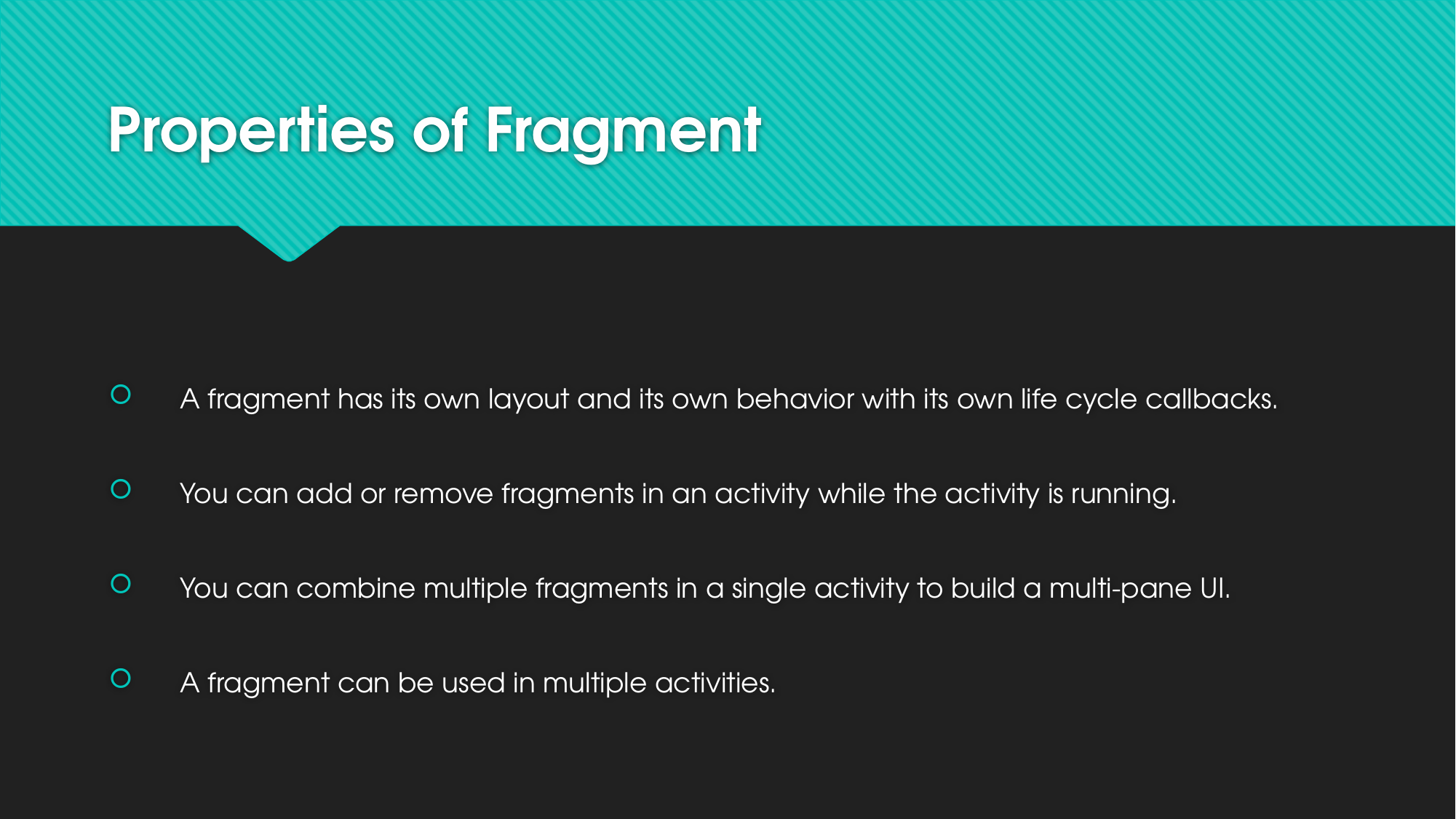

# Properties of Fragment

    A fragment has its own layout and its own behavior with its own life cycle callbacks.

    You can add or remove fragments in an activity while the activity is running.

    You can combine multiple fragments in a single activity to build a multi-pane UI.

    A fragment can be used in multiple activities.